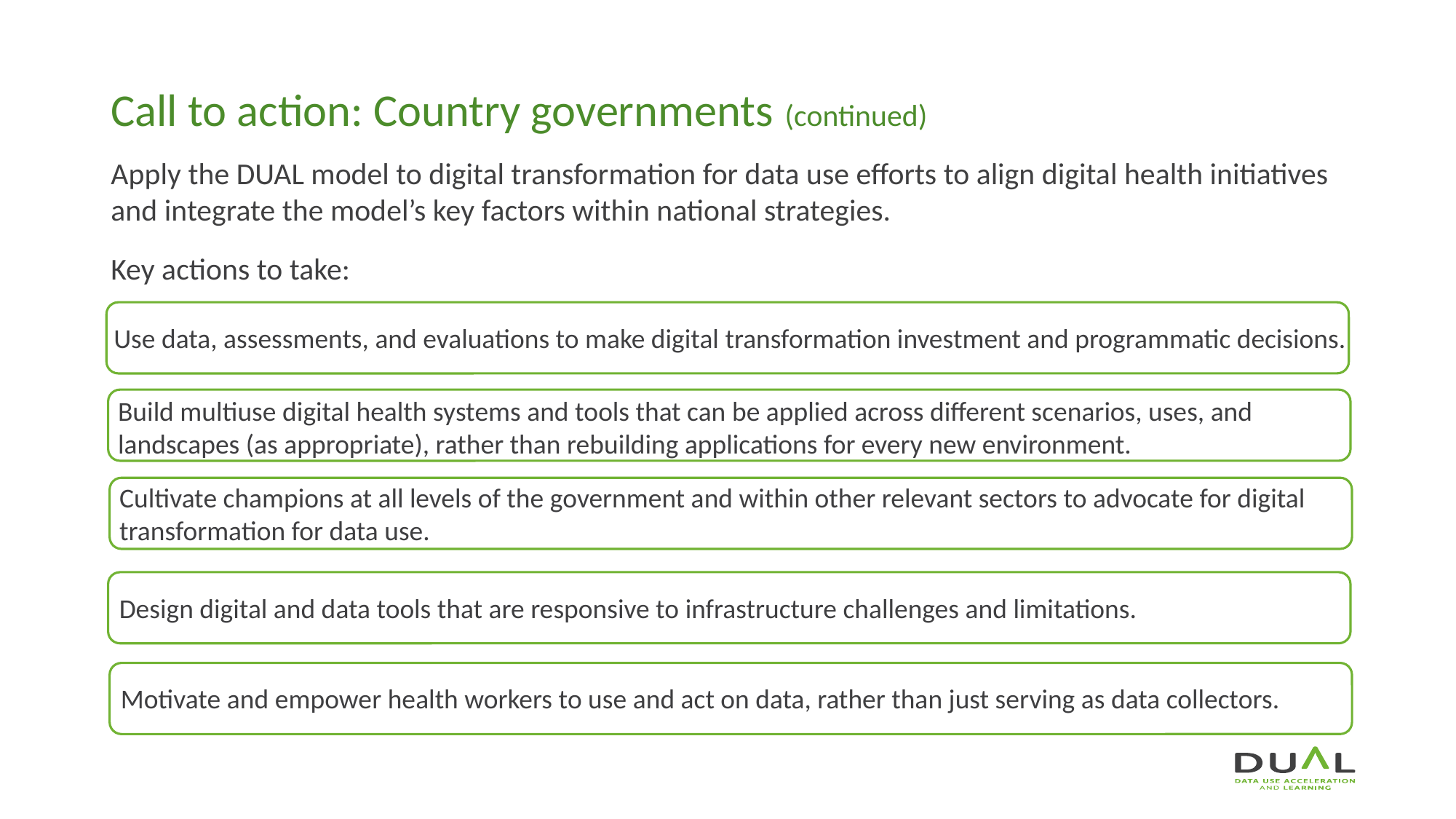

Call to action: Country governments (continued)
Apply the DUAL model to digital transformation for data use efforts to align digital health initiatives and integrate the model’s key factors within national strategies.
Key actions to take:

Use data, assessments, and evaluations to make digital transformation investment and programmatic decisions.
Build multiuse digital health systems and tools that can be applied across different scenarios, uses, and landscapes (as appropriate), rather than rebuilding applications for every new environment.

Cultivate champions at all levels of the government and within other relevant sectors to advocate for digital transformation for data use.

Design digital and data tools that are responsive to infrastructure challenges and limitations.

Motivate and empower health workers to use and act on data, rather than just serving as data collectors.